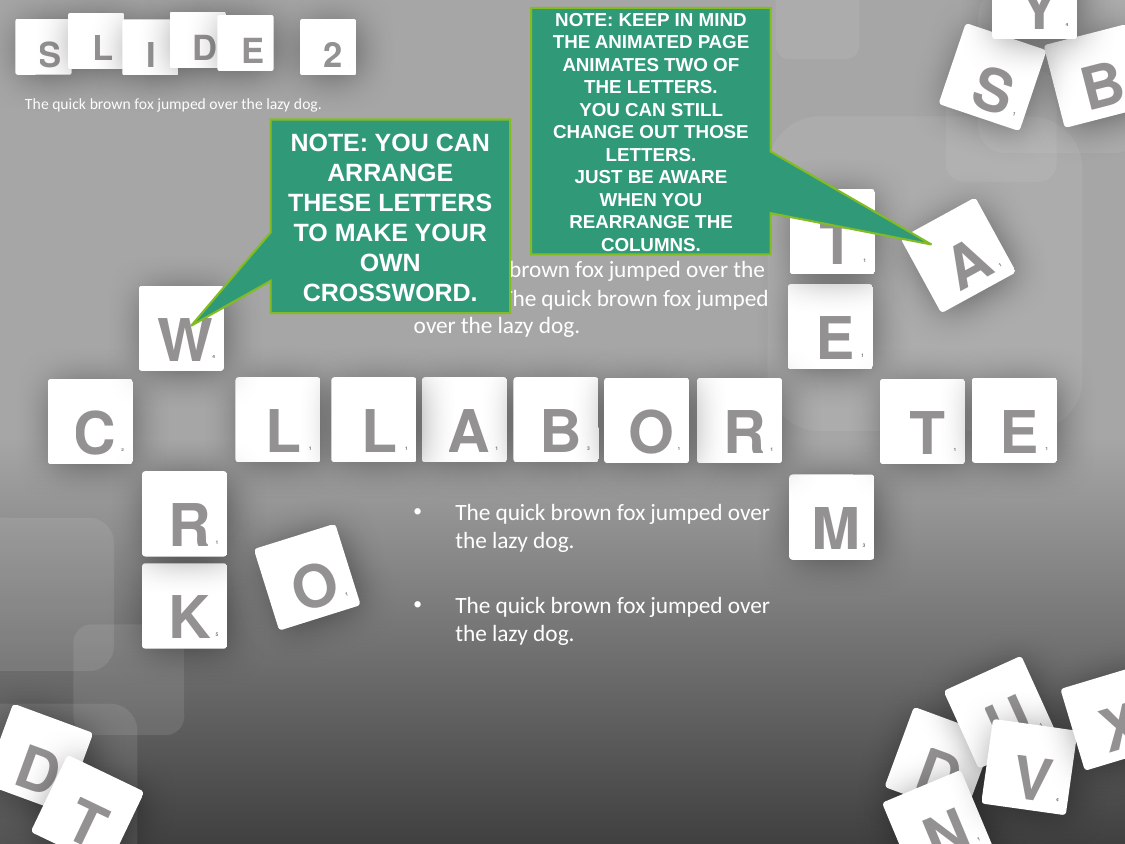

Y
4

NOTE: KEEP IN MIND THE ANIMATED PAGE ANIMATES TWO OF THE LETTERS.
YOU CAN STILL CHANGE OUT THOSE LETTERS.
JUST BE AWARE WHEN YOU REARRANGE THE COLUMNS.

D
2

L
1

E
1

S
1

I
1

2
4

B
3

S
1

The quick brown fox jumped over the lazy dog.

NOTE: YOU CAN ARRANGE THESE LETTERS TO MAKE YOUR OWN CROSSWORD.

T
1

A
1
The quick brown fox jumped over the lazy dog. The quick brown fox jumped over the lazy dog.

E
1

W
4

L
1

L
1

A
1

B
3

E
1

O
1

R
1

T
1

C
3

R
1

M
3
The quick brown fox jumped over the lazy dog.

O
1

K
5
The quick brown fox jumped over the lazy dog.

U
1

X
8

D
2

D
2

V
4

T
1

N
1